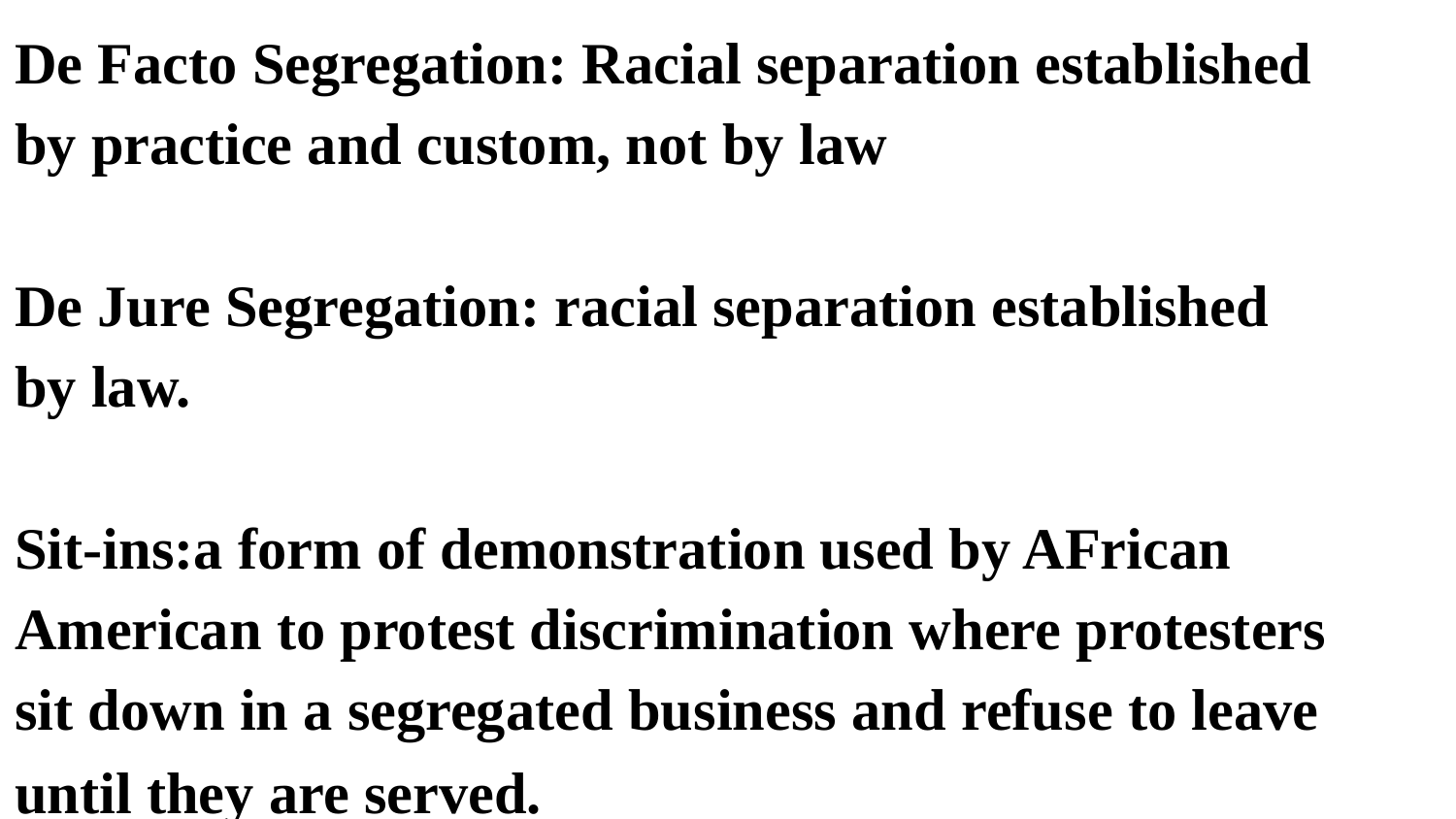

De Facto Segregation: Racial separation established by practice and custom, not by law

De Jure Segregation: racial separation established by law.

Sit-ins:a form of demonstration used by AFrican American to protest discrimination where protesters sit down in a segregated business and refuse to leave until they are served.